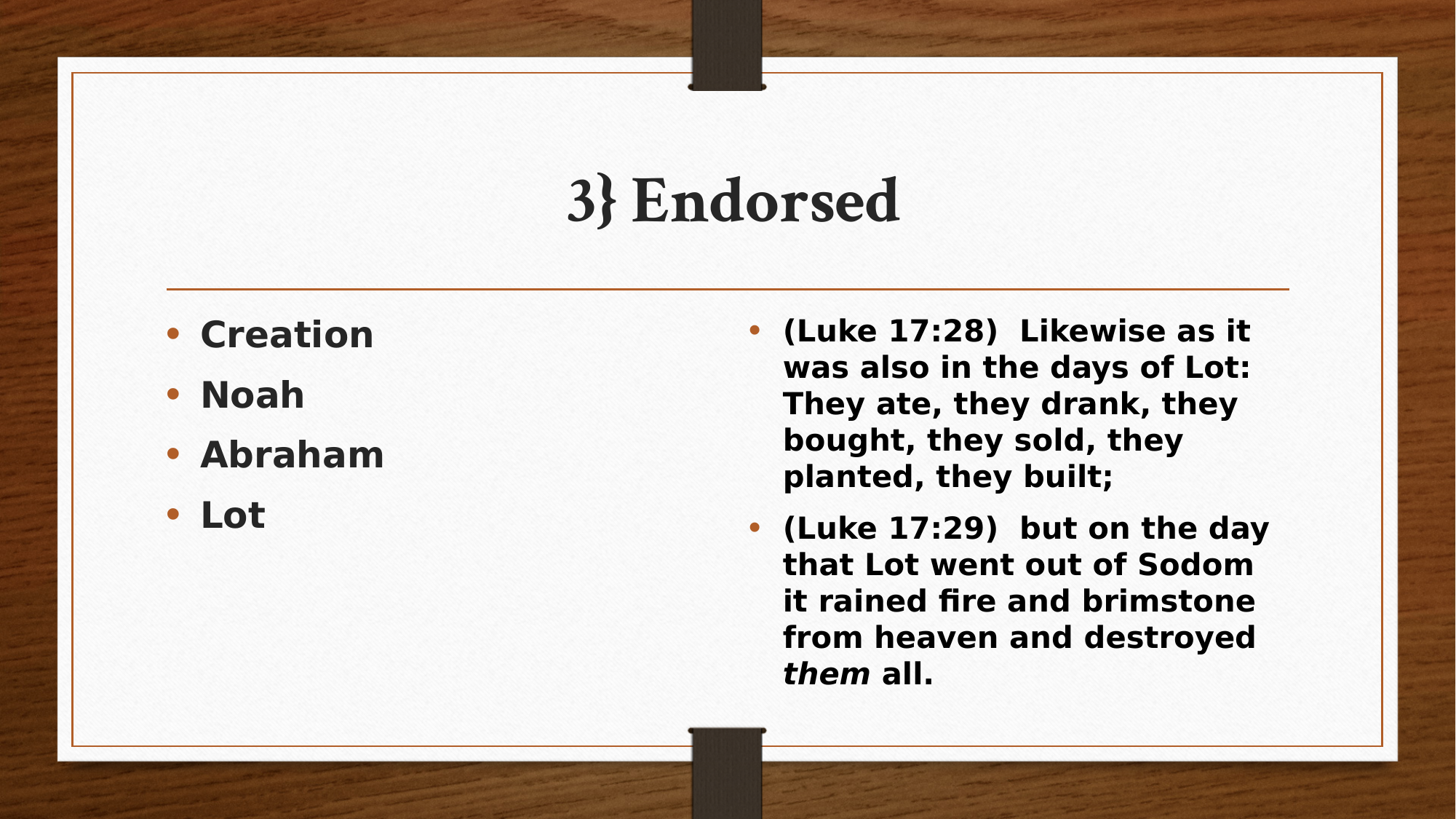

# 3} Endorsed
Creation
Noah
Abraham
Lot
(Luke 17:28)  Likewise as it was also in the days of Lot: They ate, they drank, they bought, they sold, they planted, they built;
(Luke 17:29)  but on the day that Lot went out of Sodom it rained fire and brimstone from heaven and destroyed them all.